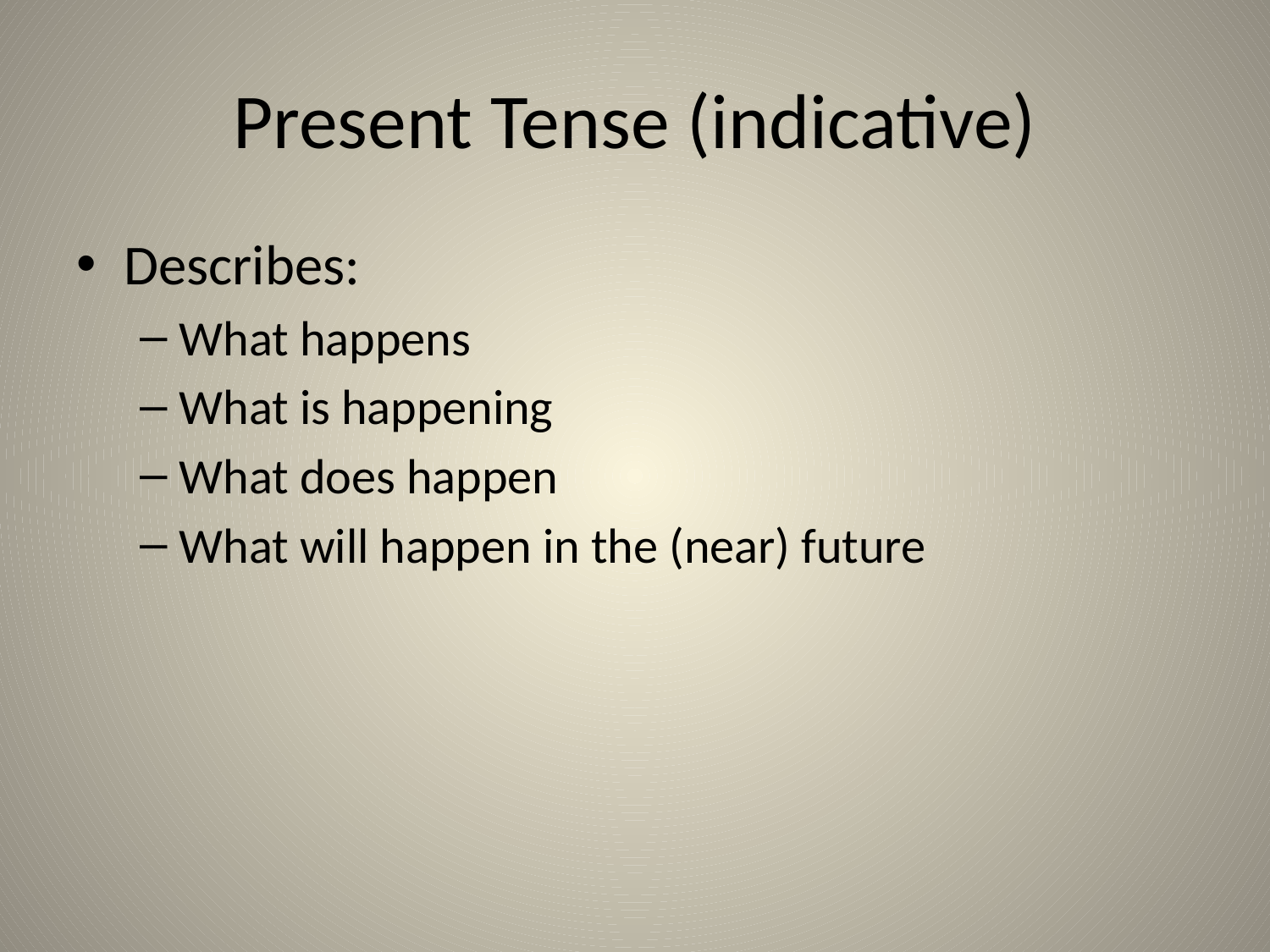

# Present Tense (indicative)
Describes:
What happens
What is happening
What does happen
What will happen in the (near) future